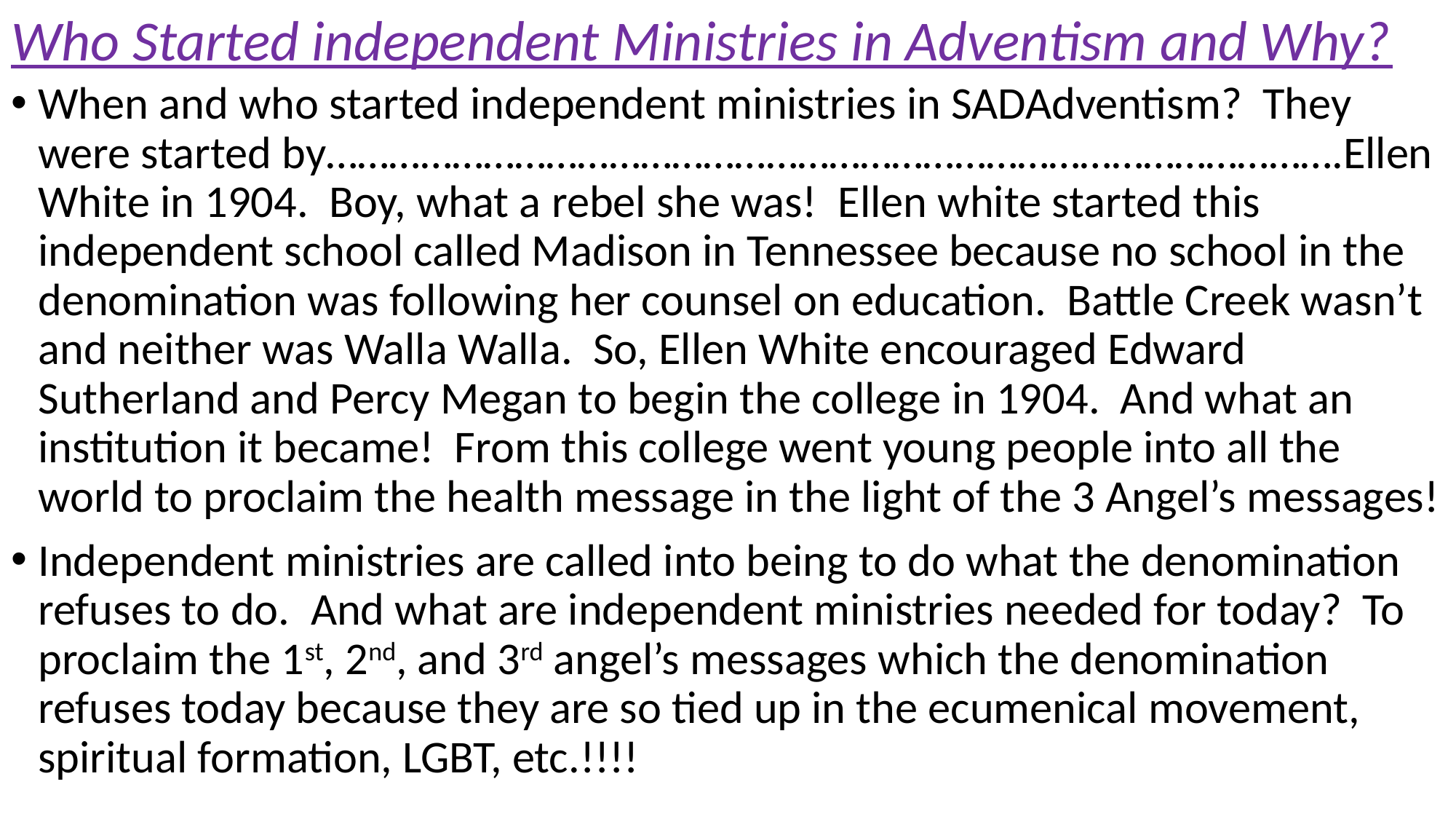

# Who Started independent Ministries in Adventism and Why?
When and who started independent ministries in SADAdventism?  They were started by…………………………………………………………………………………….Ellen White in 1904.  Boy, what a rebel she was!  Ellen white started this independent school called Madison in Tennessee because no school in the denomination was following her counsel on education.  Battle Creek wasn’t and neither was Walla Walla.  So, Ellen White encouraged Edward Sutherland and Percy Megan to begin the college in 1904.  And what an institution it became!  From this college went young people into all the world to proclaim the health message in the light of the 3 Angel’s messages!
Independent ministries are called into being to do what the denomination refuses to do.  And what are independent ministries needed for today?  To proclaim the 1st, 2nd, and 3rd angel’s messages which the denomination refuses today because they are so tied up in the ecumenical movement, spiritual formation, LGBT, etc.!!!!